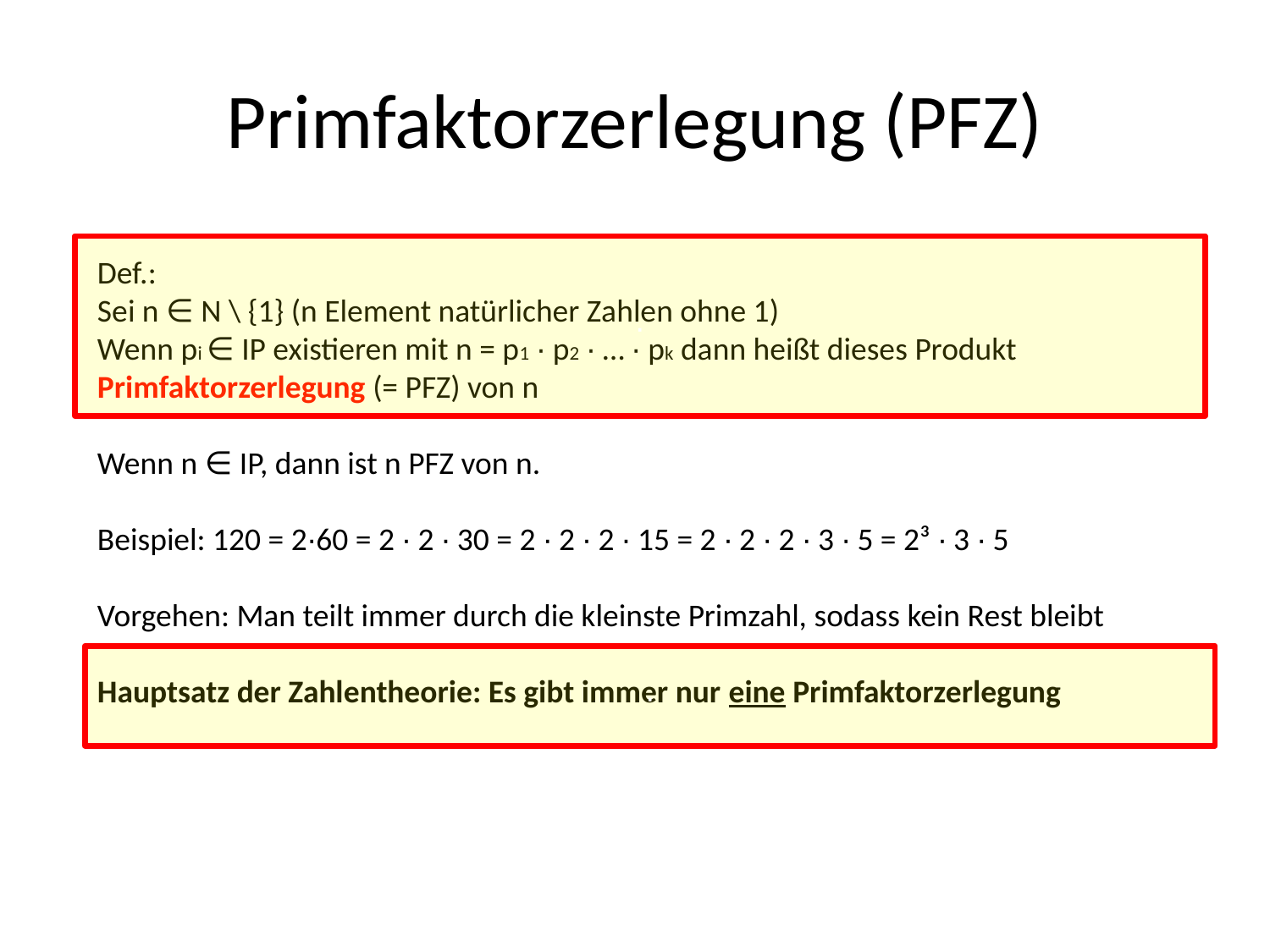

# Primfaktorzerlegung (PFZ)
∙
Def.:
Sei n ∈ N \ {1} (n Element natürlicher Zahlen ohne 1)
Wenn pi ∈ IP existieren mit n = p1 ∙ p2 ∙ … ∙ pk dann heißt dieses Produkt Primfaktorzerlegung (= PFZ) von n

Wenn n ∈ IP, dann ist n PFZ von n.

Beispiel: 120 = 2∙60 = 2 ∙ 2 ∙ 30 = 2 ∙ 2 ∙ 2 ∙ 15 = 2 ∙ 2 ∙ 2 ∙ 3 ∙ 5 = 2³ ∙ 3 ∙ 5

Vorgehen: Man teilt immer durch die kleinste Primzahl, sodass kein Rest bleibt

Hauptsatz der Zahlentheorie: Es gibt immer nur eine Primfaktorzerlegung
∙